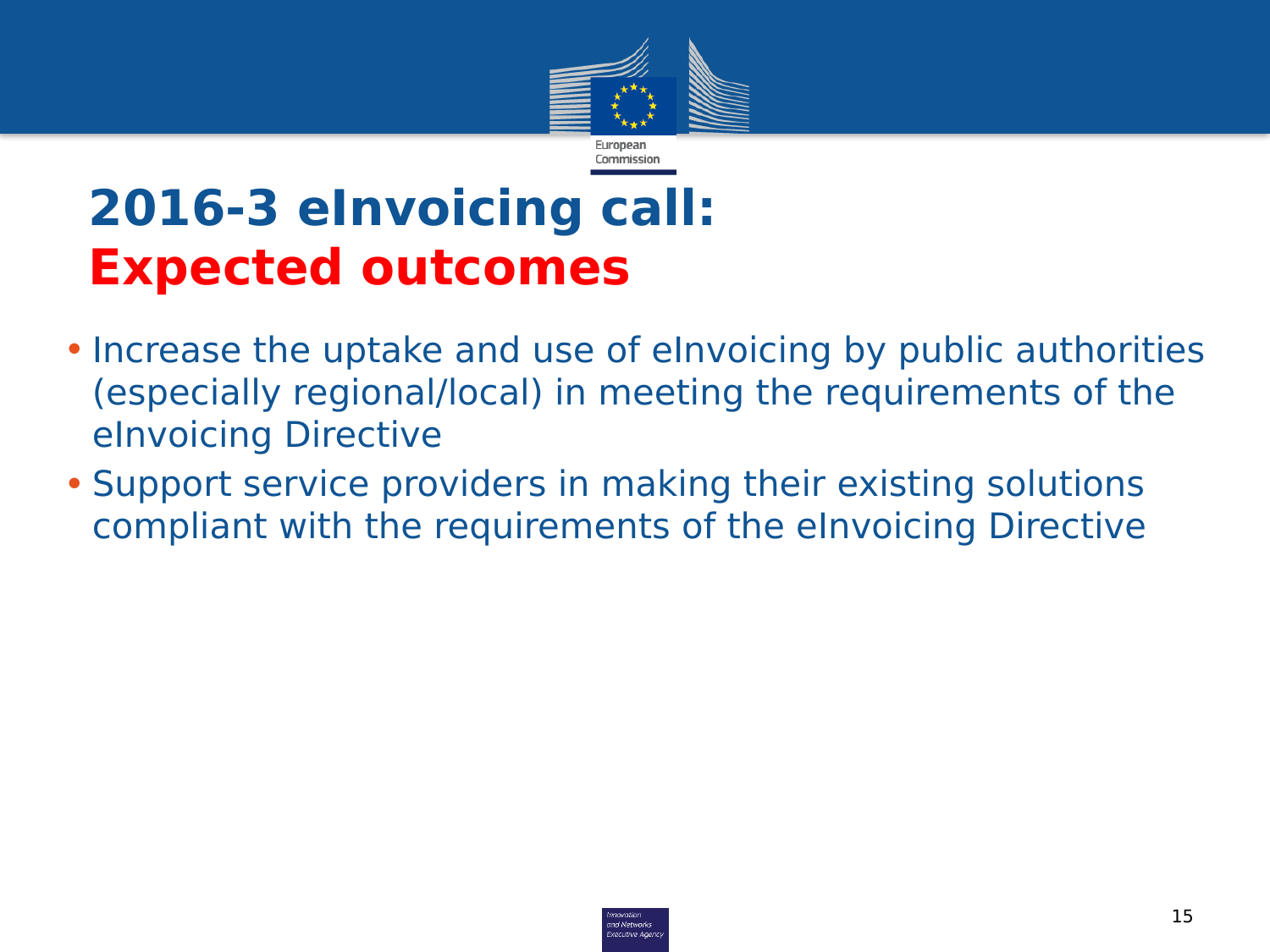

# 2016-3 eInvoicing call: Expected outcomes
Increase the uptake and use of eInvoicing by public authorities (especially regional/local) in meeting the requirements of the eInvoicing Directive
Support service providers in making their existing solutions compliant with the requirements of the eInvoicing Directive

15